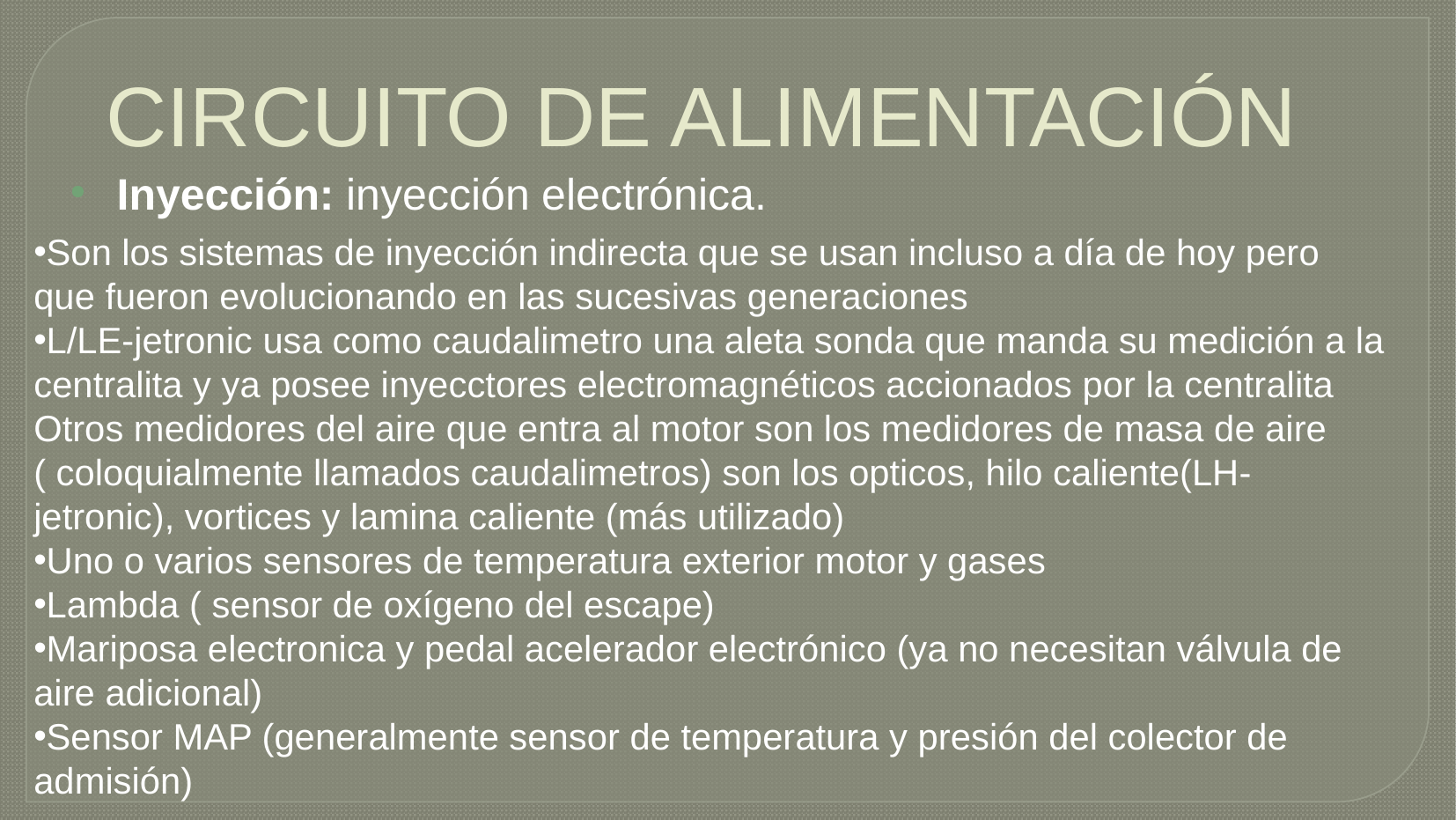

CIRCUITO DE ALIMENTACIÓN
Inyección: inyección electrónica.
Son los sistemas de inyección indirecta que se usan incluso a día de hoy pero que fueron evolucionando en las sucesivas generaciones
L/LE-jetronic usa como caudalimetro una aleta sonda que manda su medición a la centralita y ya posee inyecctores electromagnéticos accionados por la centralita
Otros medidores del aire que entra al motor son los medidores de masa de aire ( coloquialmente llamados caudalimetros) son los opticos, hilo caliente(LH-jetronic), vortices y lamina caliente (más utilizado)
Uno o varios sensores de temperatura exterior motor y gases
Lambda ( sensor de oxígeno del escape)
Mariposa electronica y pedal acelerador electrónico (ya no necesitan válvula de aire adicional)
Sensor MAP (generalmente sensor de temperatura y presión del colector de admisión)